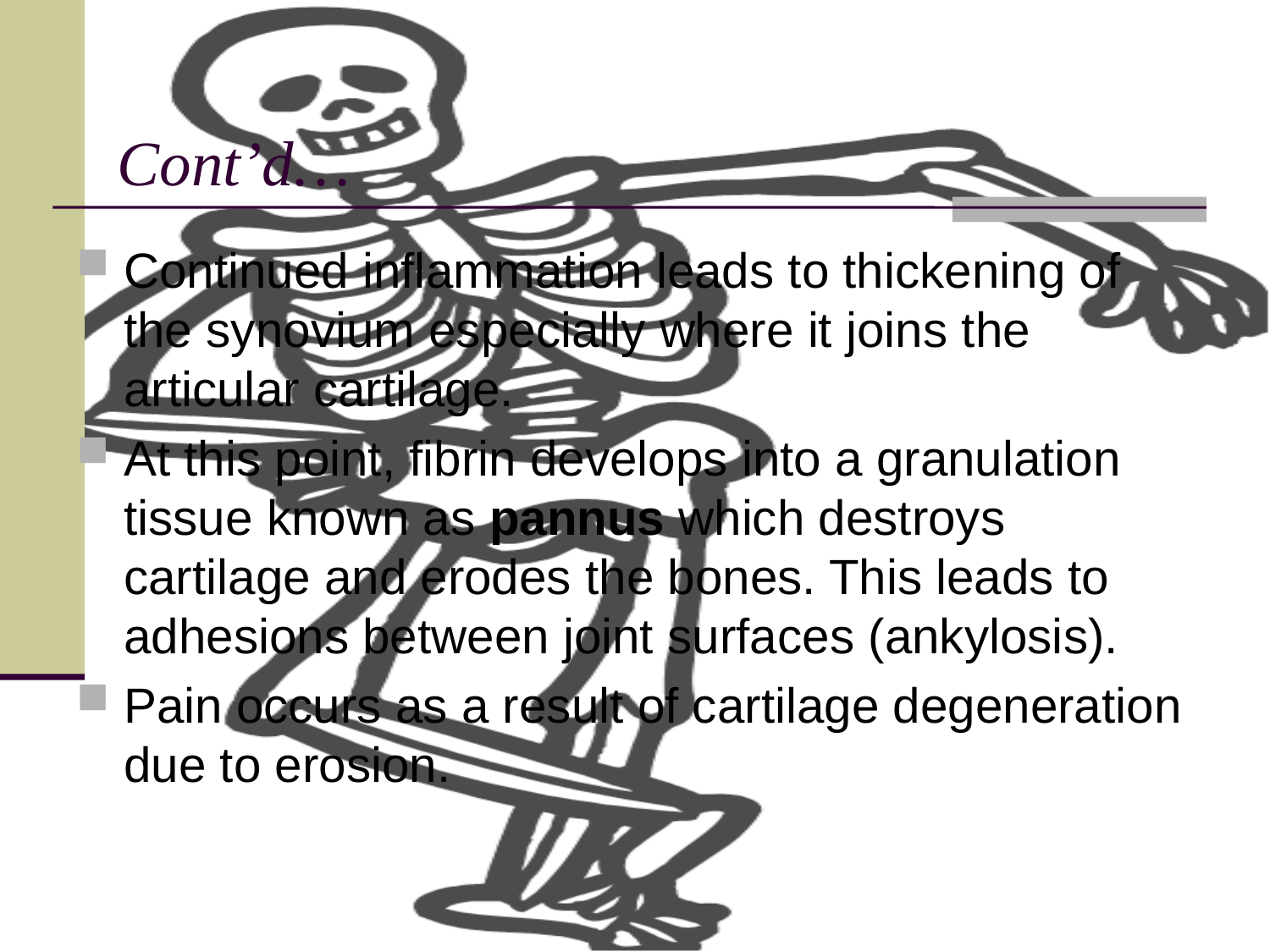

# Cont’d…
Continued inflammation leads to thickening of the synovium especially where it joins the articular cartilage.
At this point, fibrin develops into a granulation tissue known as pannus which destroys cartilage and erodes the bones. This leads to adhesions between joint surfaces (ankylosis).
Pain occurs as a result of cartilage degeneration due to erosion.